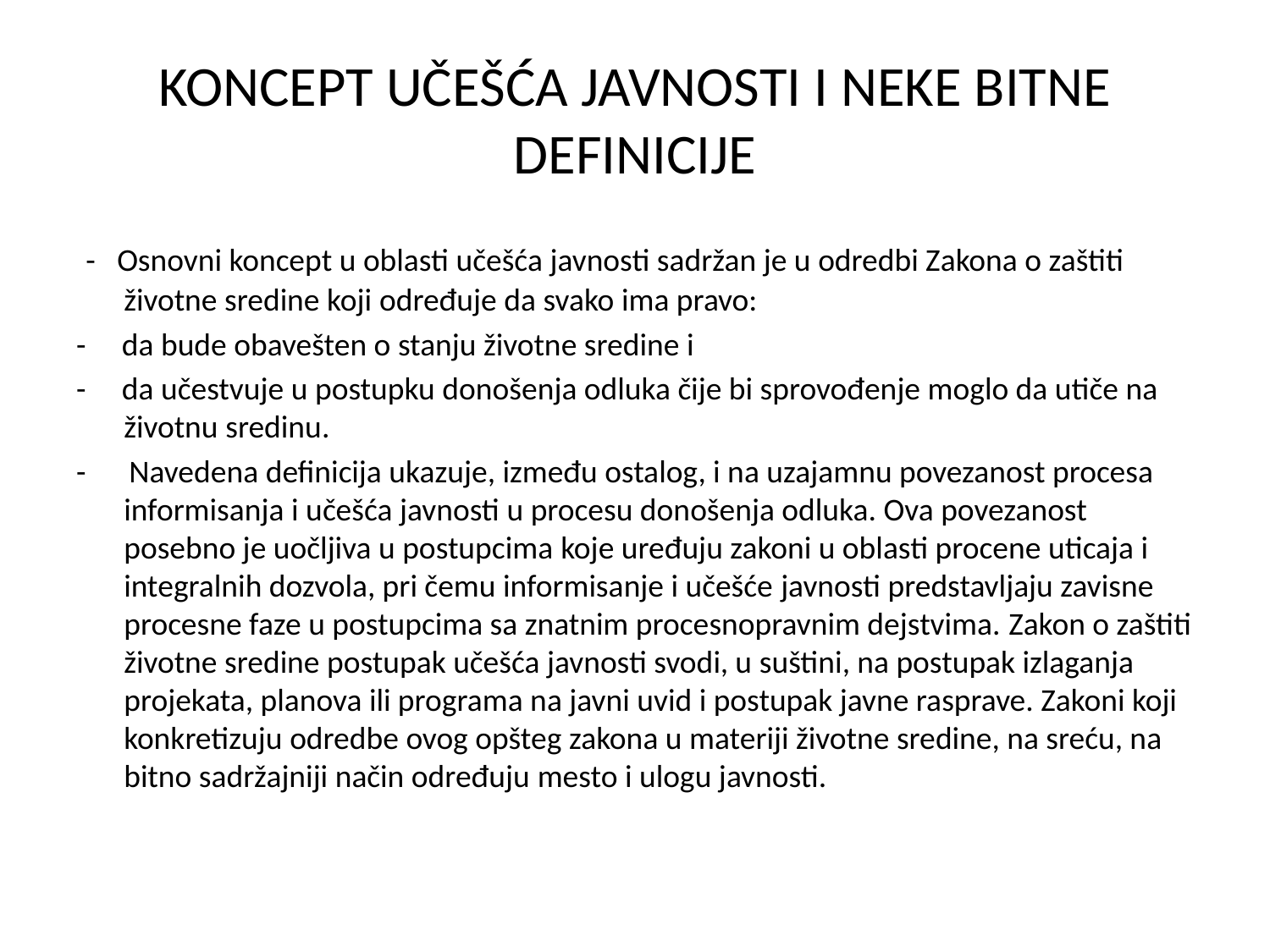

# KONCEPT UČEŠĆA JAVNOSTI I NEKE BITNE DEFINICIJE
 -   Osnovni koncept u oblasti učešća javnosti sadržan je u odredbi Zakona o zaštiti životne sredine koji određuje da svako ima pravo:
-     da bude obavešten o stanju životne sredine i
-     da učestvuje u postupku donošenja odluka čije bi sprovođenje moglo da utiče na životnu sredinu.
-      Navedena definicija ukazuje, između ostalog, i na uzajamnu povezanost procesa informisanja i učešća javnosti u procesu donošenja odluka. Ova povezanost posebno je uočljiva u postupcima koje uređuju zakoni u oblasti procene uticaja i integralnih dozvola, pri čemu informisanje i učešće javnosti predstavljaju zavisne procesne faze u postupcima sa znatnim procesnopravnim dejstvima. Zakon o zaštiti životne sredine postupak učešća javnosti svodi, u suštini, na postupak izlaganja projekata, planova ili programa na javni uvid i postupak javne rasprave. Zakoni koji konkretizuju odredbe ovog opšteg zakona u materiji životne sredine, na sreću, na bitno sadržajniji način određuju mesto i ulogu javnosti.